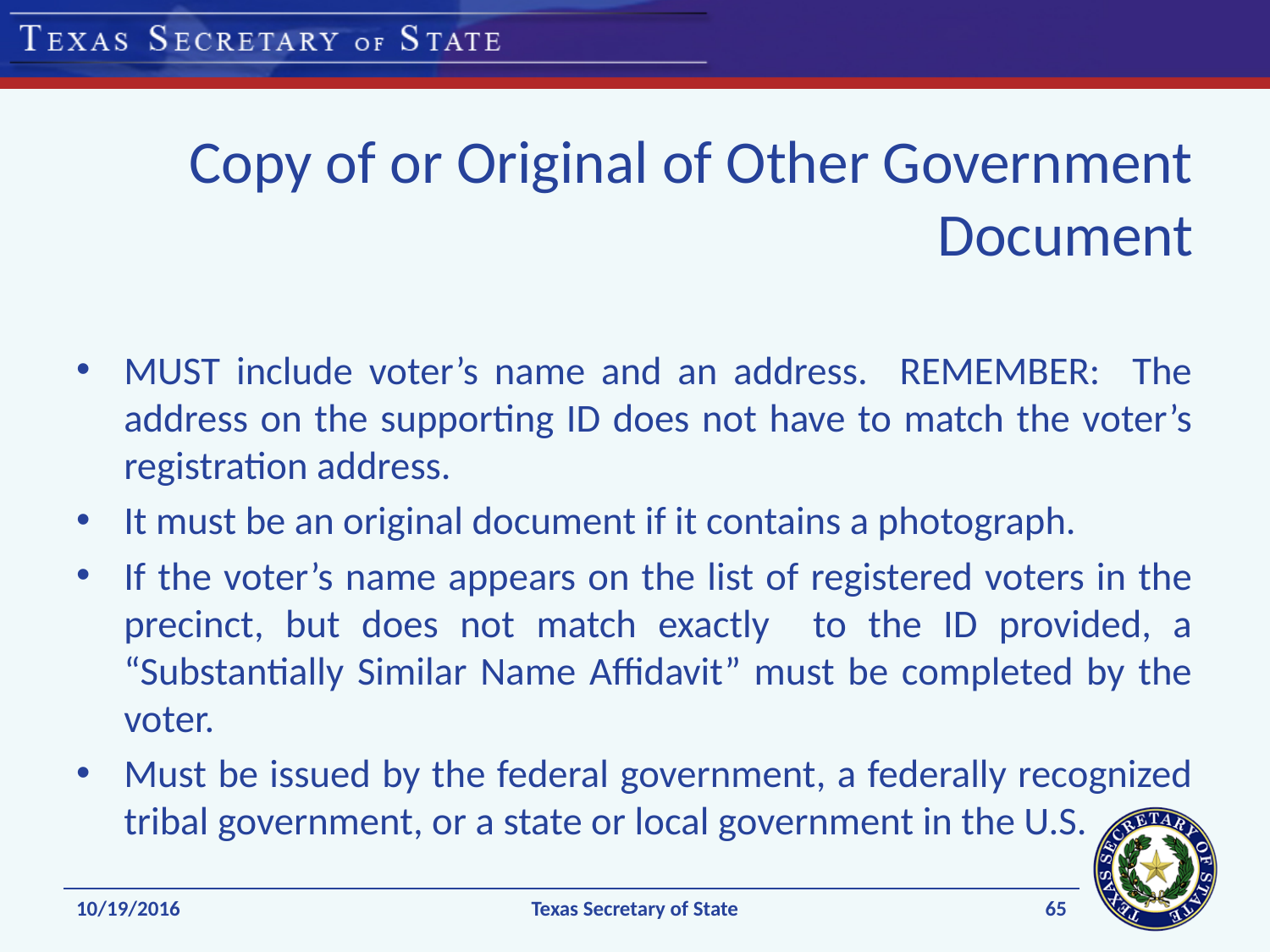

# Copy of or Original of Other Government Document
MUST include voter’s name and an address.  REMEMBER:  The address on the supporting ID does not have to match the voter’s registration address.
It must be an original document if it contains a photograph.
If the voter’s name appears on the list of registered voters in the precinct, but does not match exactly  to the ID provided, a “Substantially Similar Name Affidavit” must be completed by the voter.
Must be issued by the federal government, a federally recognized tribal government, or a state or local government in the U.S.
65
10/19/2016
Texas Secretary of State